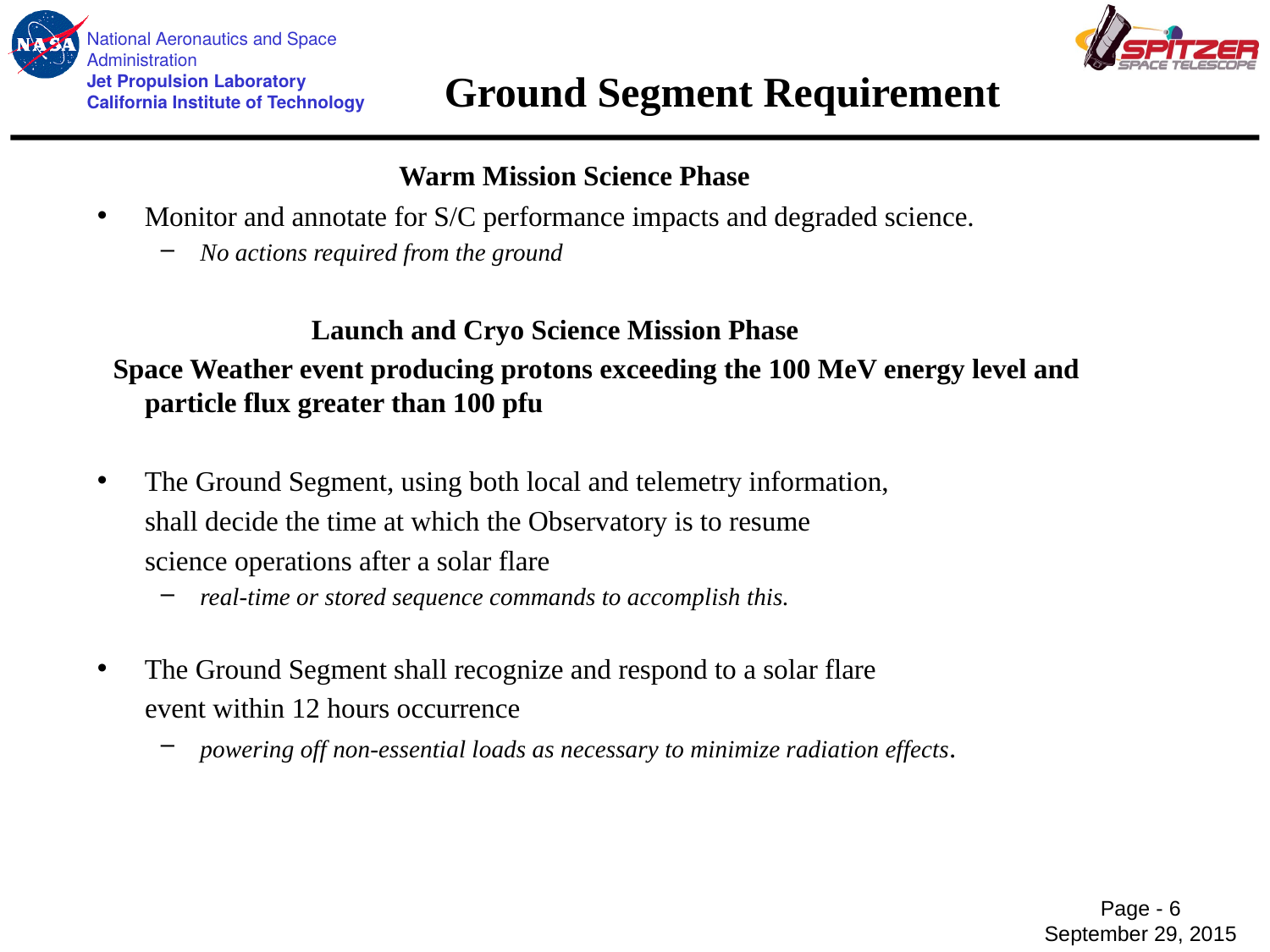

# Ground Segment Requirement
			Warm Mission Science Phase
Monitor and annotate for S/C performance impacts and degraded science.
No actions required from the ground

Launch and Cryo Science Mission Phase
Space Weather event producing protons exceeding the 100 MeV energy level and particle flux greater than 100 pfu

The Ground Segment, using both local and telemetry information,
	shall decide the time at which the Observatory is to resume
	science operations after a solar flare
real-time or stored sequence commands to accomplish this.

The Ground Segment shall recognize and respond to a solar flare
	event within 12 hours occurrence
powering off non-essential loads as necessary to minimize radiation effects.